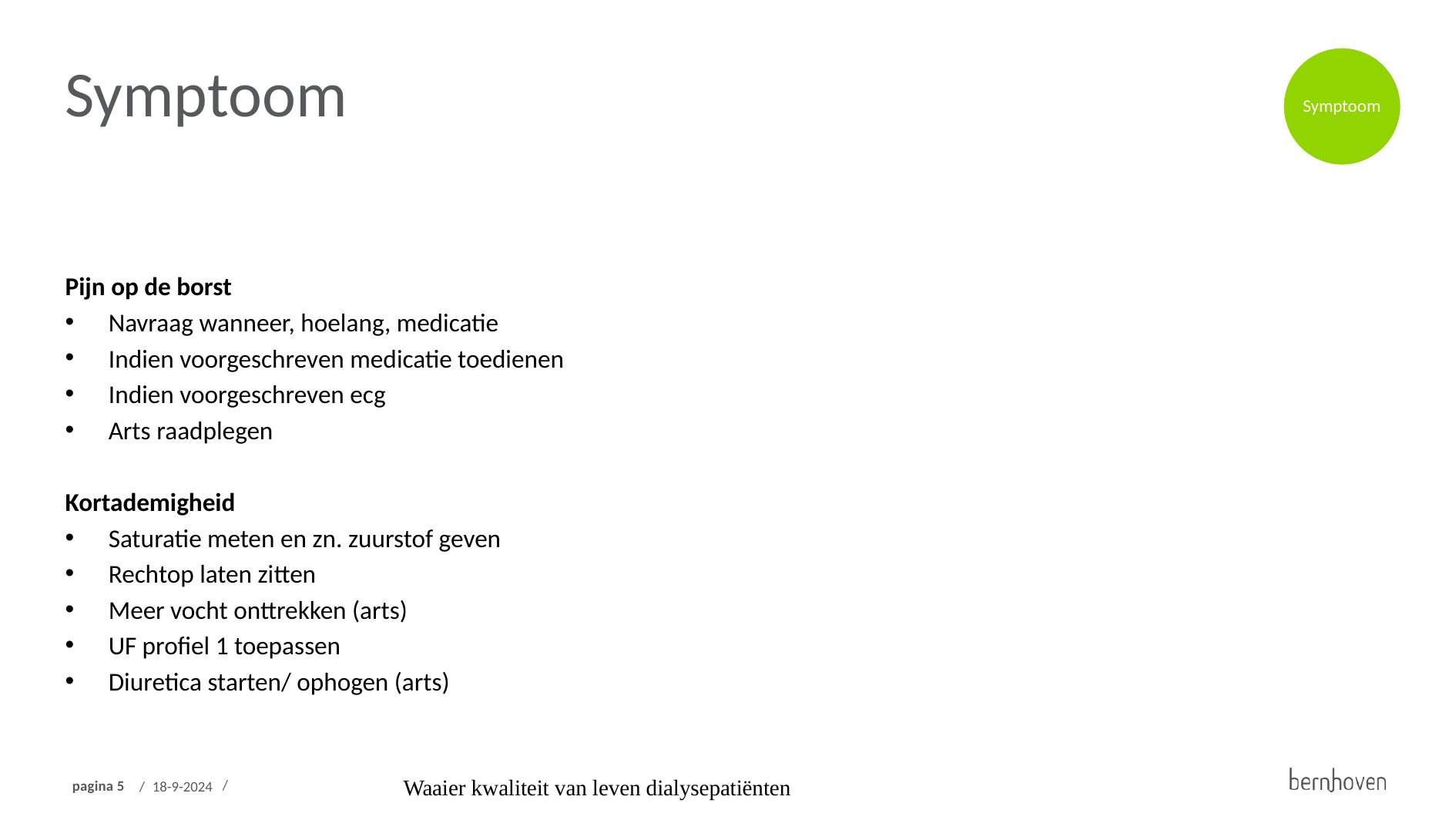

Symptoom

Symptoom

Pijn op de borst
Navraag wanneer, hoelang, medicatie
Indien voorgeschreven medicatie toedienen
Indien voorgeschreven ecg
Arts raadplegen

Kortademigheid
Saturatie meten en zn. zuurstof geven
Rechtop laten zitten
Meer vocht onttrekken (arts)
UF profiel 1 toepassen
Diuretica starten/ ophogen (arts)

Waaier kwaliteit van leven dialysepatiënten
18-9-2024